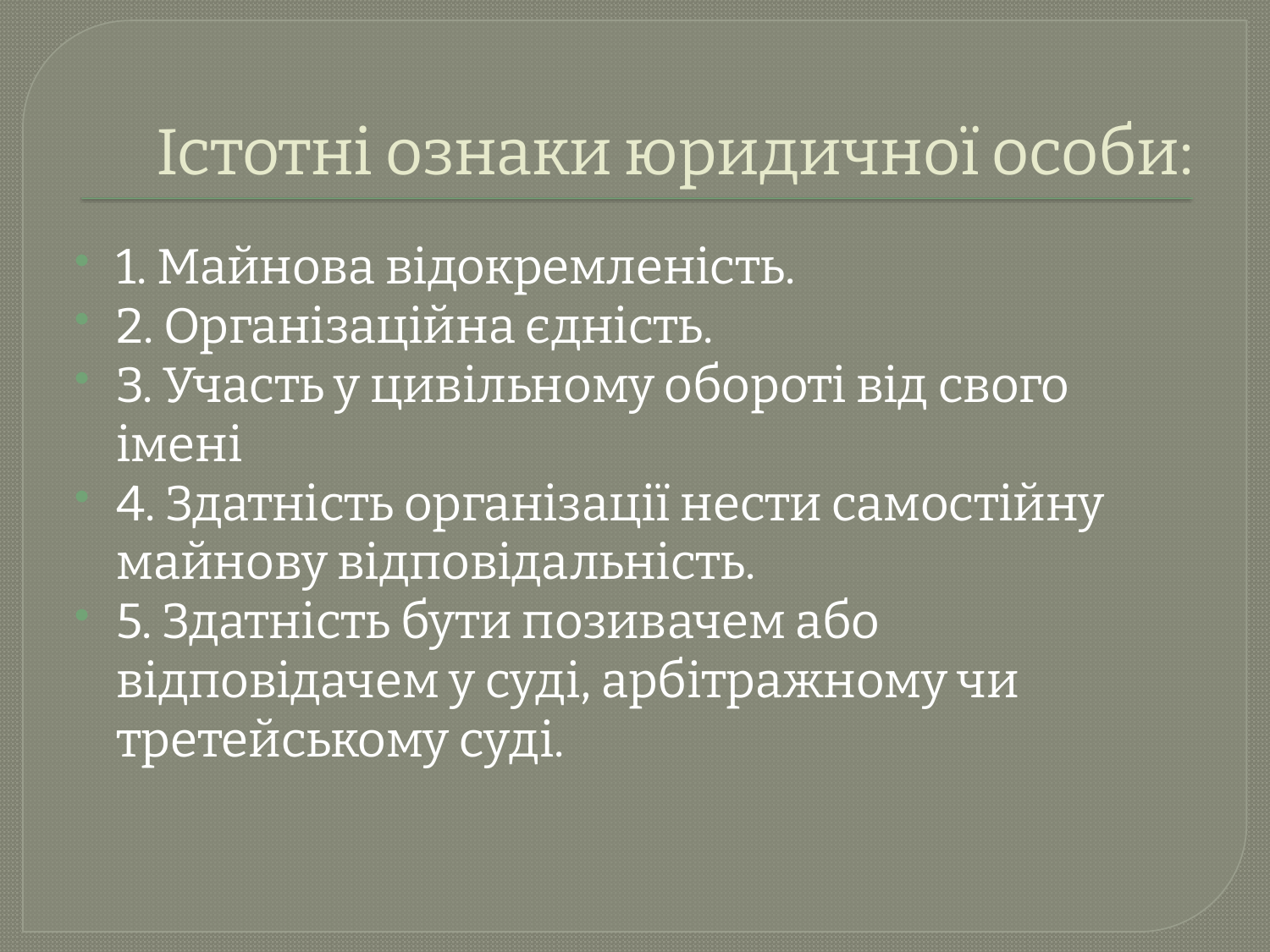

# Істотні ознаки юридичної особи:
1. Майнова відокремленість.
2. Організаційна єдність.
3. Участь у цивільному обороті від свого імені
4. Здатність організації нести самостійну майнову відповідальність.
5. Здатність бути позивачем або відповідачем у суді, арбітражному чи третейському суді.